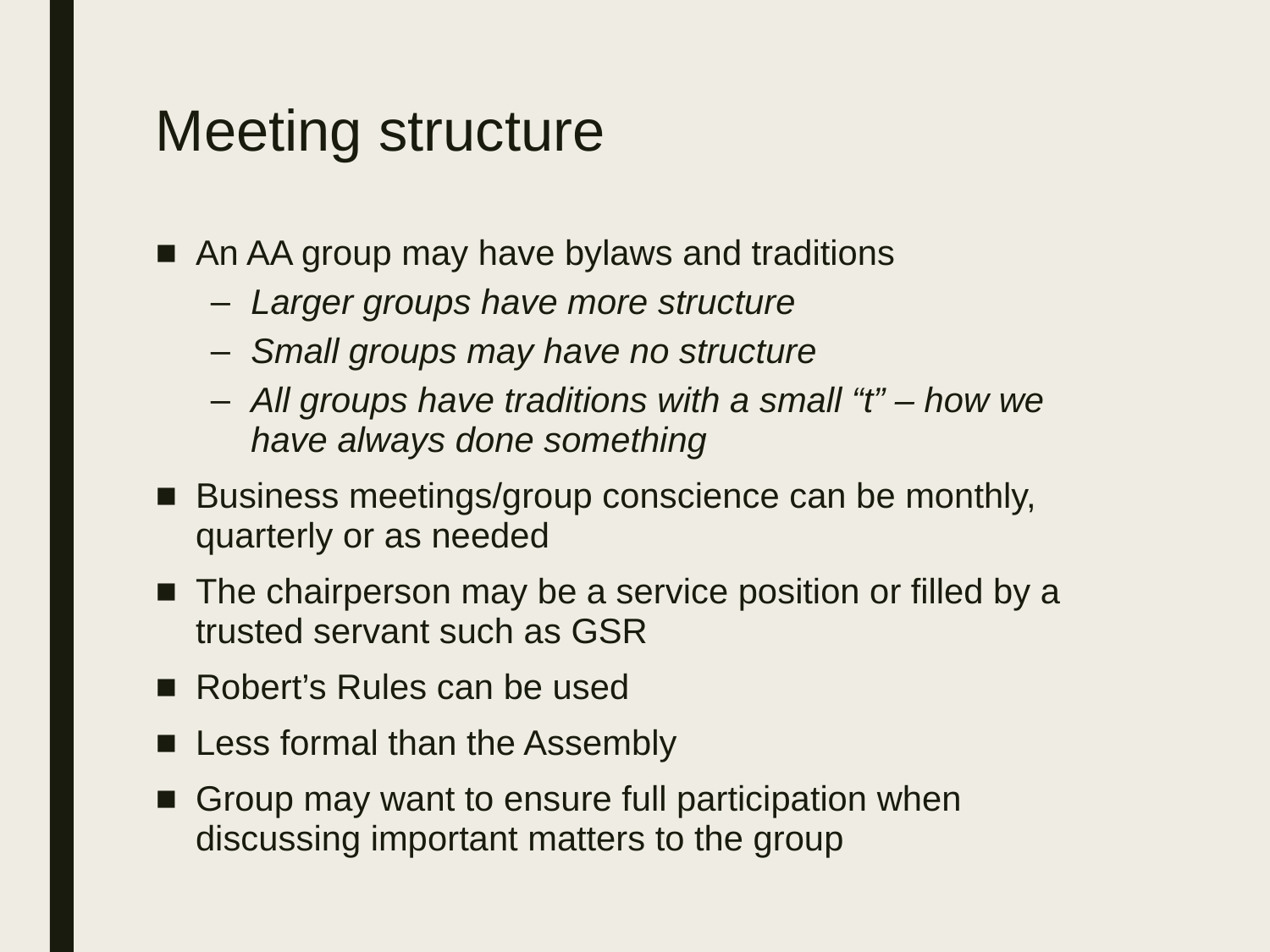

# Meeting structure
An AA group may have bylaws and traditions
Larger groups have more structure
Small groups may have no structure
All groups have traditions with a small “t” – how we have always done something
Business meetings/group conscience can be monthly, quarterly or as needed
The chairperson may be a service position or filled by a trusted servant such as GSR
Robert’s Rules can be used
Less formal than the Assembly
Group may want to ensure full participation when discussing important matters to the group